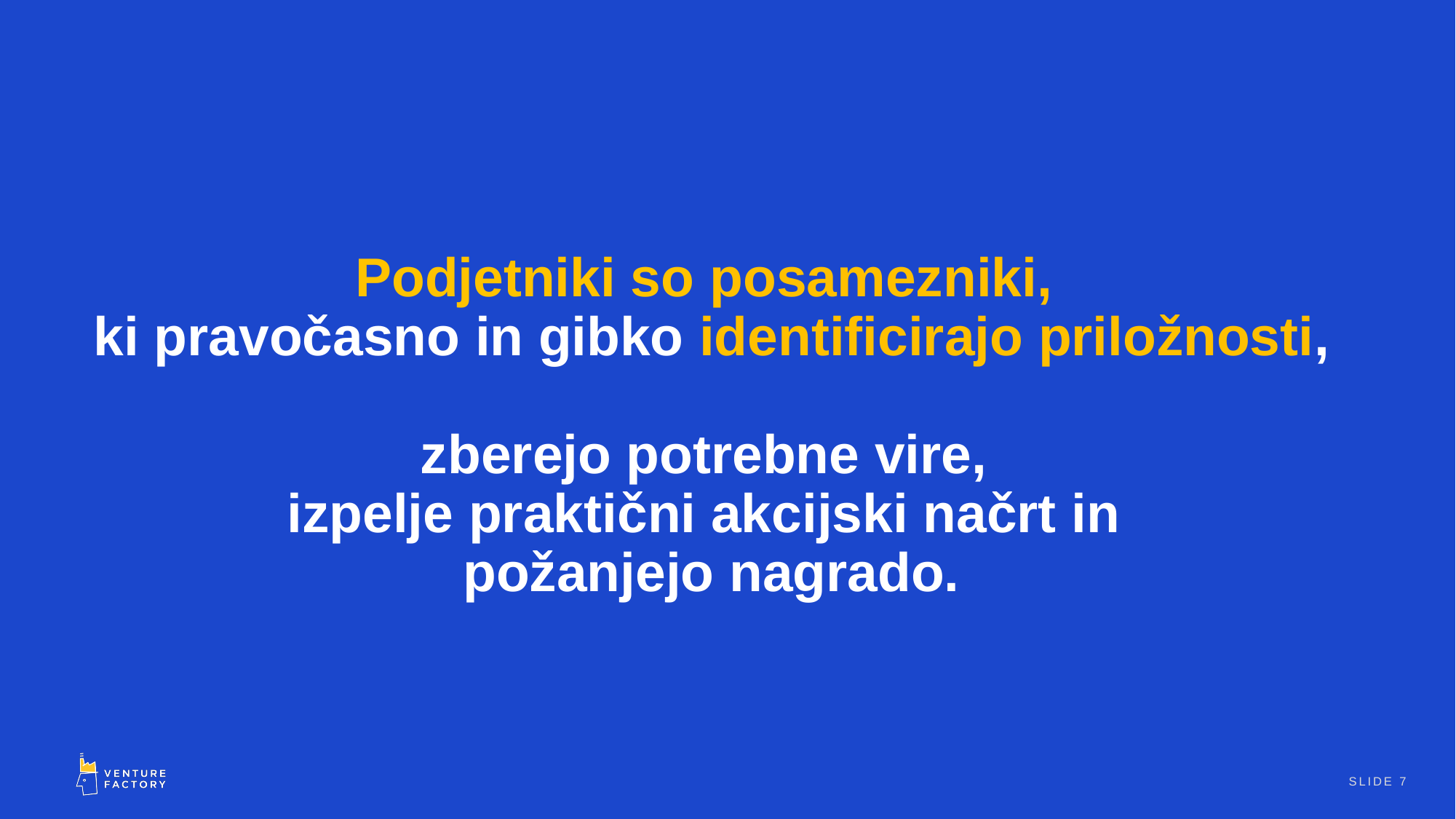

# Podjetniki so posamezniki, ki pravočasno in gibko identificirajo priložnosti, zberejo potrebne vire, izpelje praktični akcijski načrt in požanjejo nagrado.
SLIDE 7